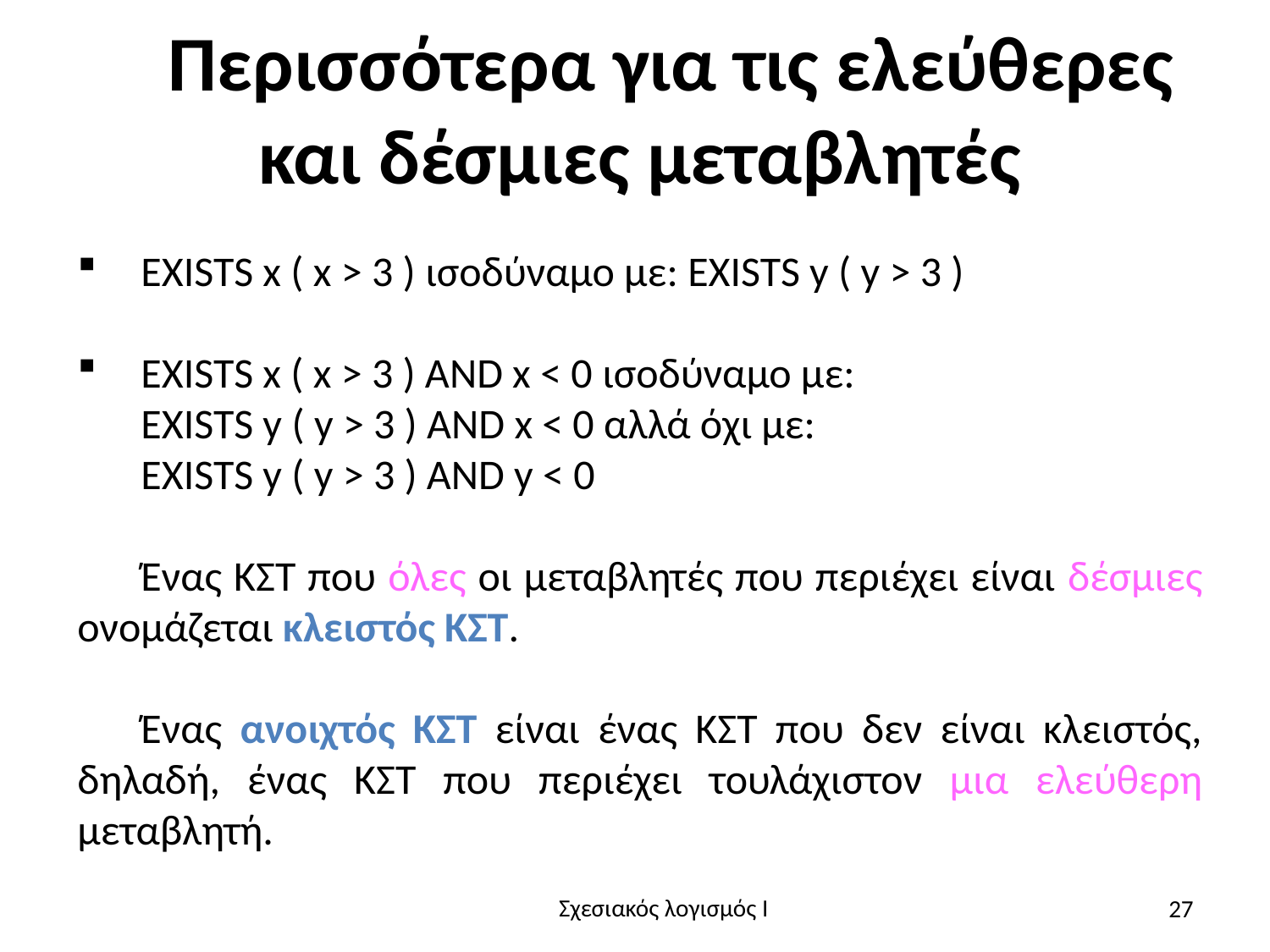

# Περισσότερα για τις ελεύθερες και δέσμιες μεταβλητές
EXISTS x ( x > 3 ) ισοδύναμο με: EXISTS y ( y > 3 )

EXISTS x ( x > 3 ) AND x < 0 ισοδύναμο με:
	EXISTS y ( y > 3 ) AND x < 0 αλλά όχι με:
	EXISTS y ( y > 3 ) AND y < 0

Ένας ΚΣΤ που όλες οι μεταβλητές που περιέχει είναι δέσμιες ονομάζεται κλειστός ΚΣΤ.

Ένας ανοιχτός ΚΣΤ είναι ένας ΚΣΤ που δεν είναι κλειστός, δηλαδή, ένας ΚΣΤ που περιέχει τουλάχιστον μια ελεύθερη μεταβλητή.
27
Σχεσιακός λογισμός I